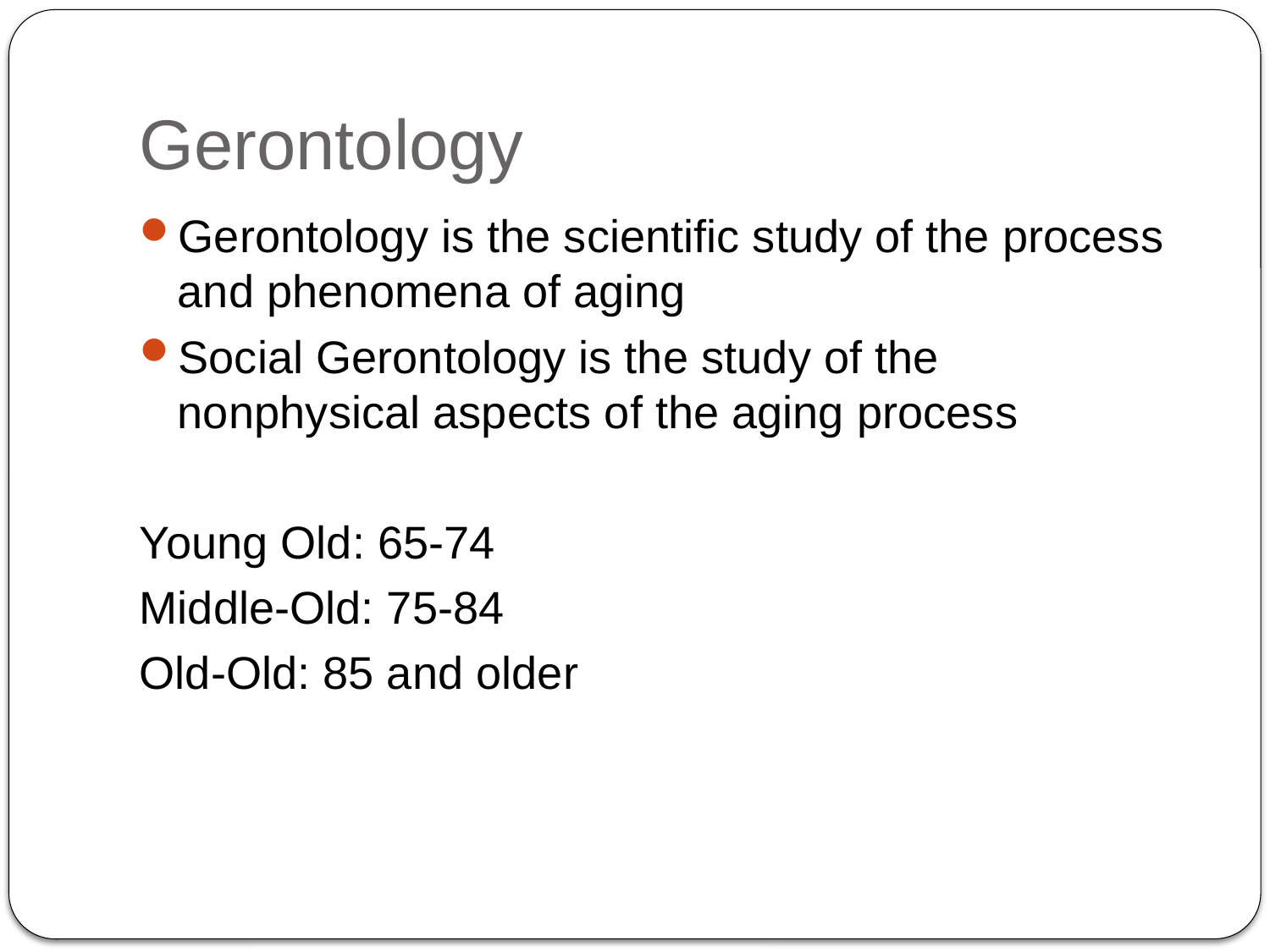

# Gerontology
Gerontology is the scientific study of the process and phenomena of aging
Social Gerontology is the study of the nonphysical aspects of the aging process

Young Old: 65-74
Middle-Old: 75-84
Old-Old: 85 and older